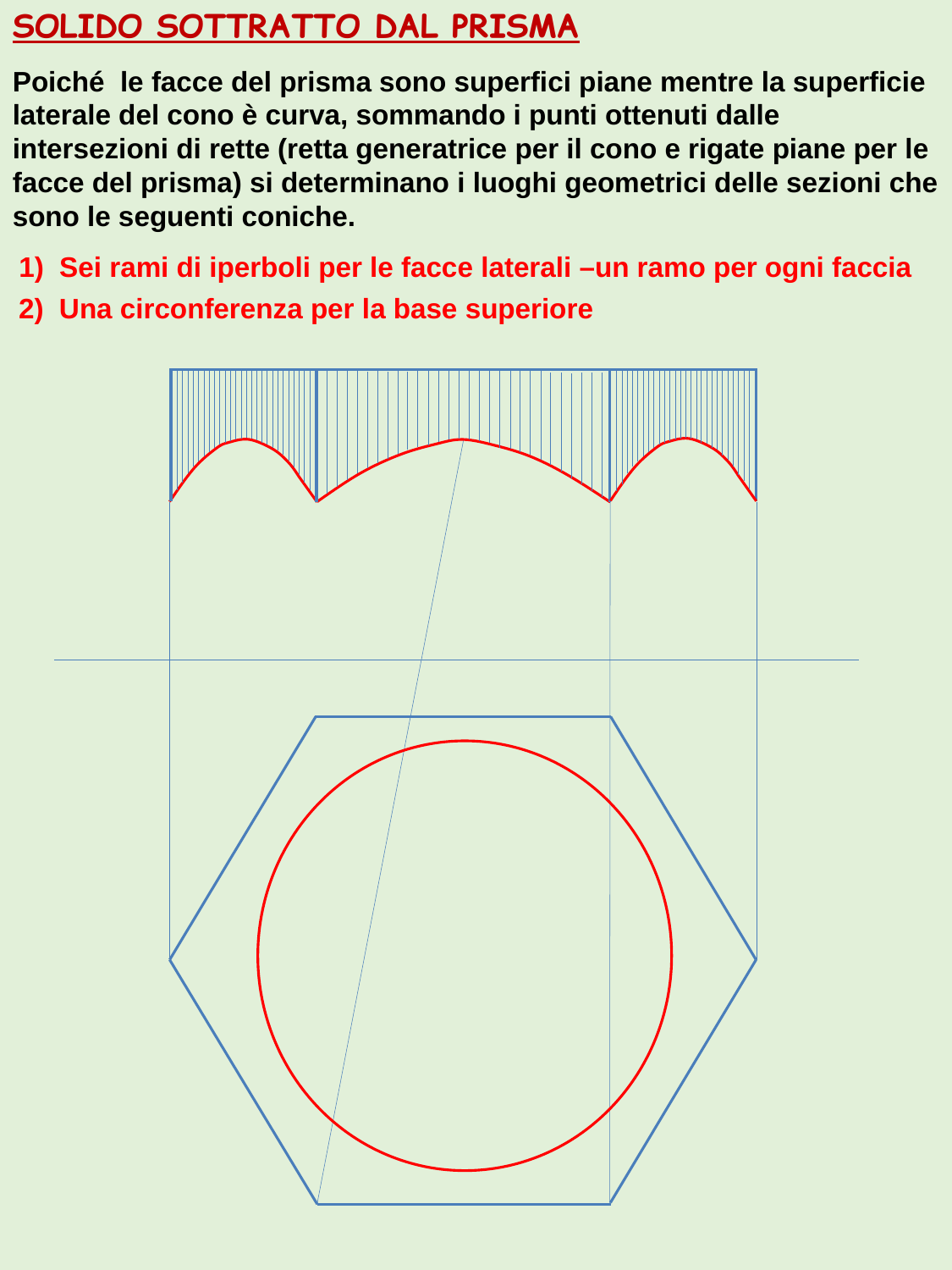

SOLIDO SOTTRATTO DAL PRISMA
Poiché  le facce del prisma sono superfici piane mentre la superficie laterale del cono è curva, sommando i punti ottenuti dalle intersezioni di rette (retta generatrice per il cono e rigate piane per le facce del prisma) si determinano i luoghi geometrici delle sezioni che sono le seguenti coniche.
1)  Sei rami di iperboli per le facce laterali –un ramo per ogni faccia
2)  Una circonferenza per la base superiore